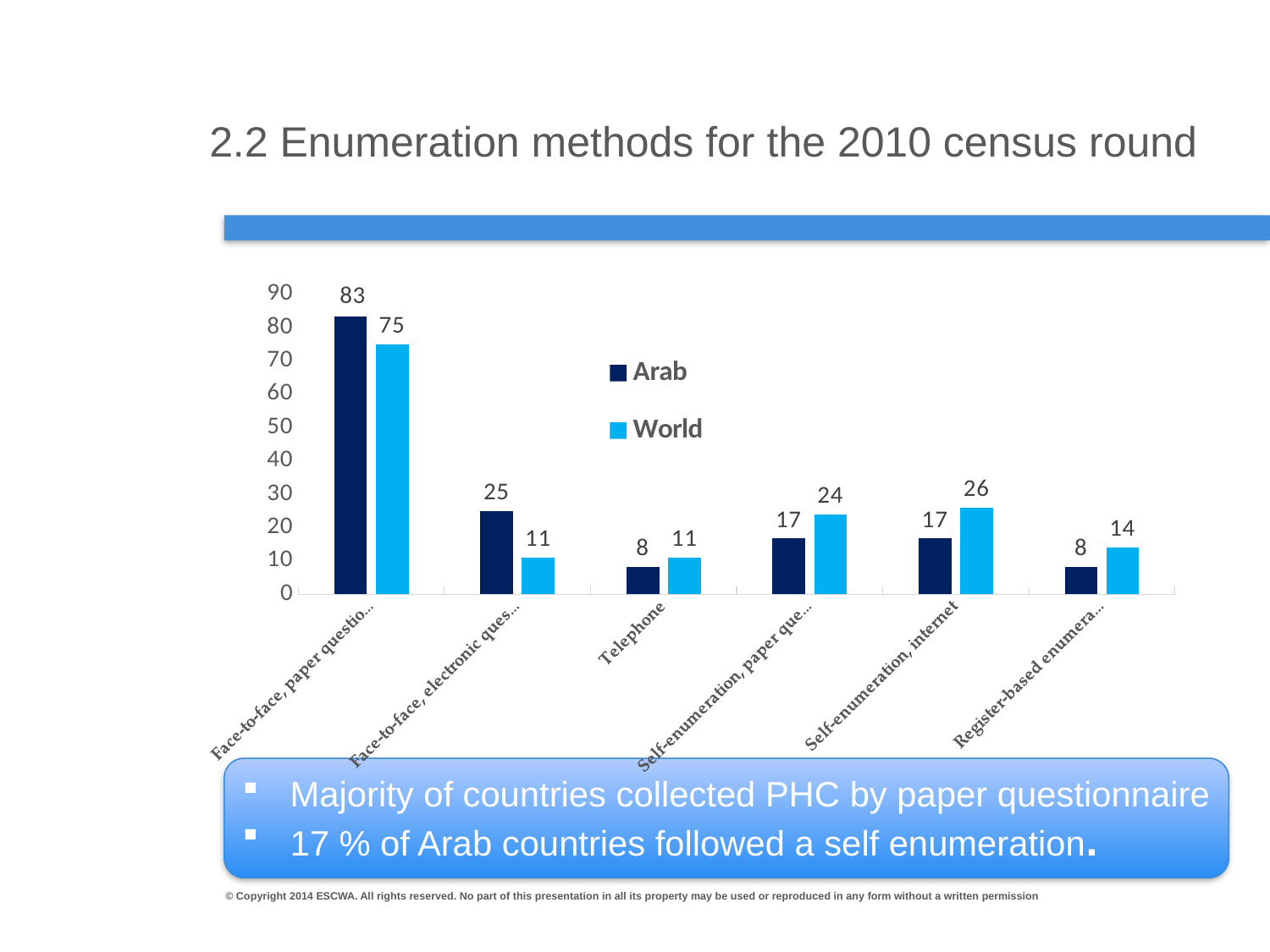

# 2.2 Enumeration methods for the 2010 census round

### Chart

| Category | Arab  | World |
|---|---|---|
| Face-to-face, paper questionnaire | 83.3 | 75.0 |
| Face-to-face, electronic questionnaire | 25.0 | 11.0 |
| Telephone | 8.3 | 11.0 |
| Self-enumeration, paper questionnaire | 16.7 | 24.0 |
| Self-enumeration, internet | 16.7 | 26.0 |
| Register-based enumeration | 8.3 | 14.0 |
Majority of countries collected PHC by paper questionnaire
17 % of Arab countries followed a self enumeration.